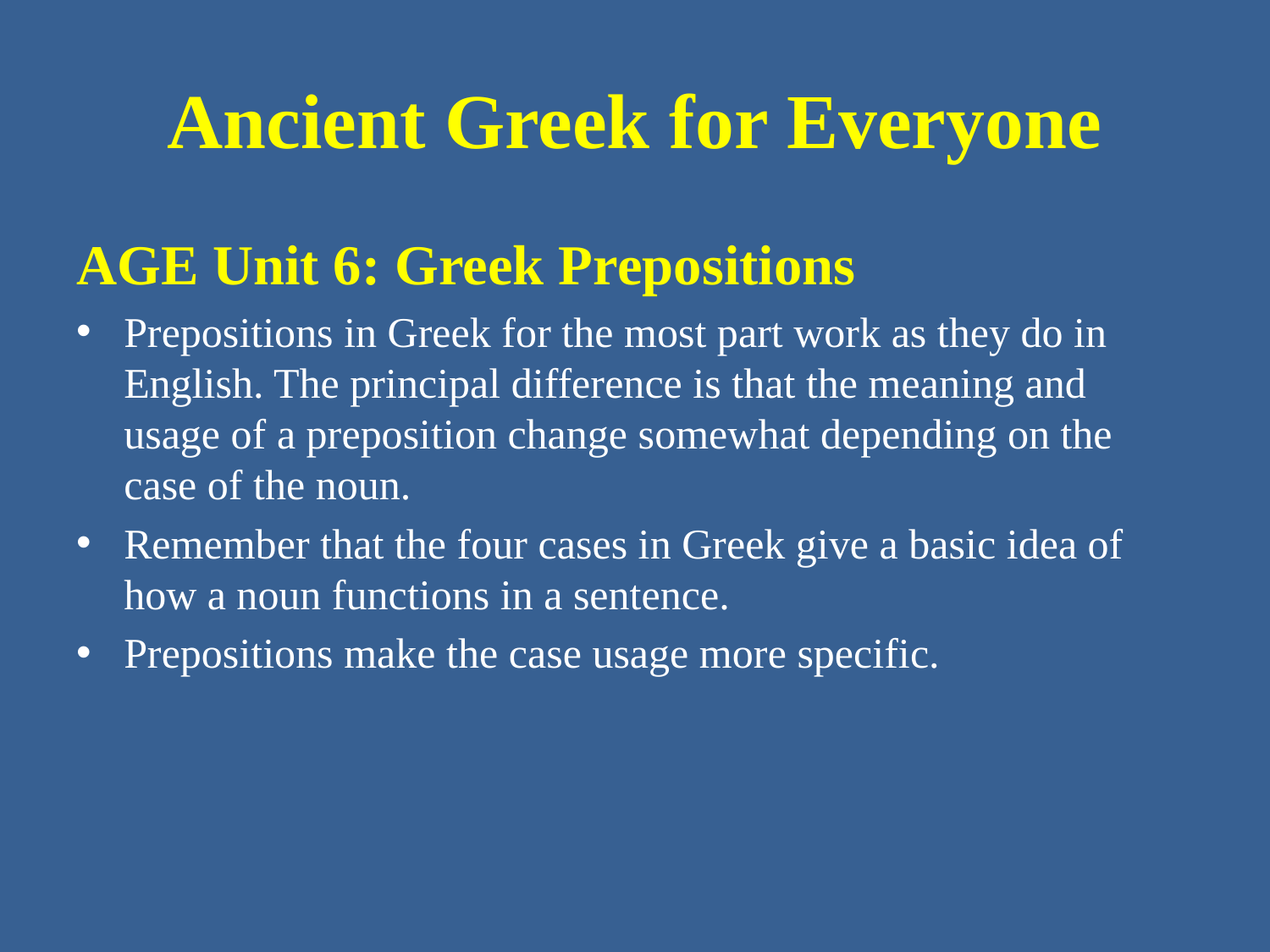

# Ancient Greek for Everyone
AGE Unit 6: Greek Prepositions
Prepositions in Greek for the most part work as they do in English. The principal difference is that the meaning and usage of a preposition change somewhat depending on the case of the noun.
Remember that the four cases in Greek give a basic idea of how a noun functions in a sentence.
Prepositions make the case usage more specific.